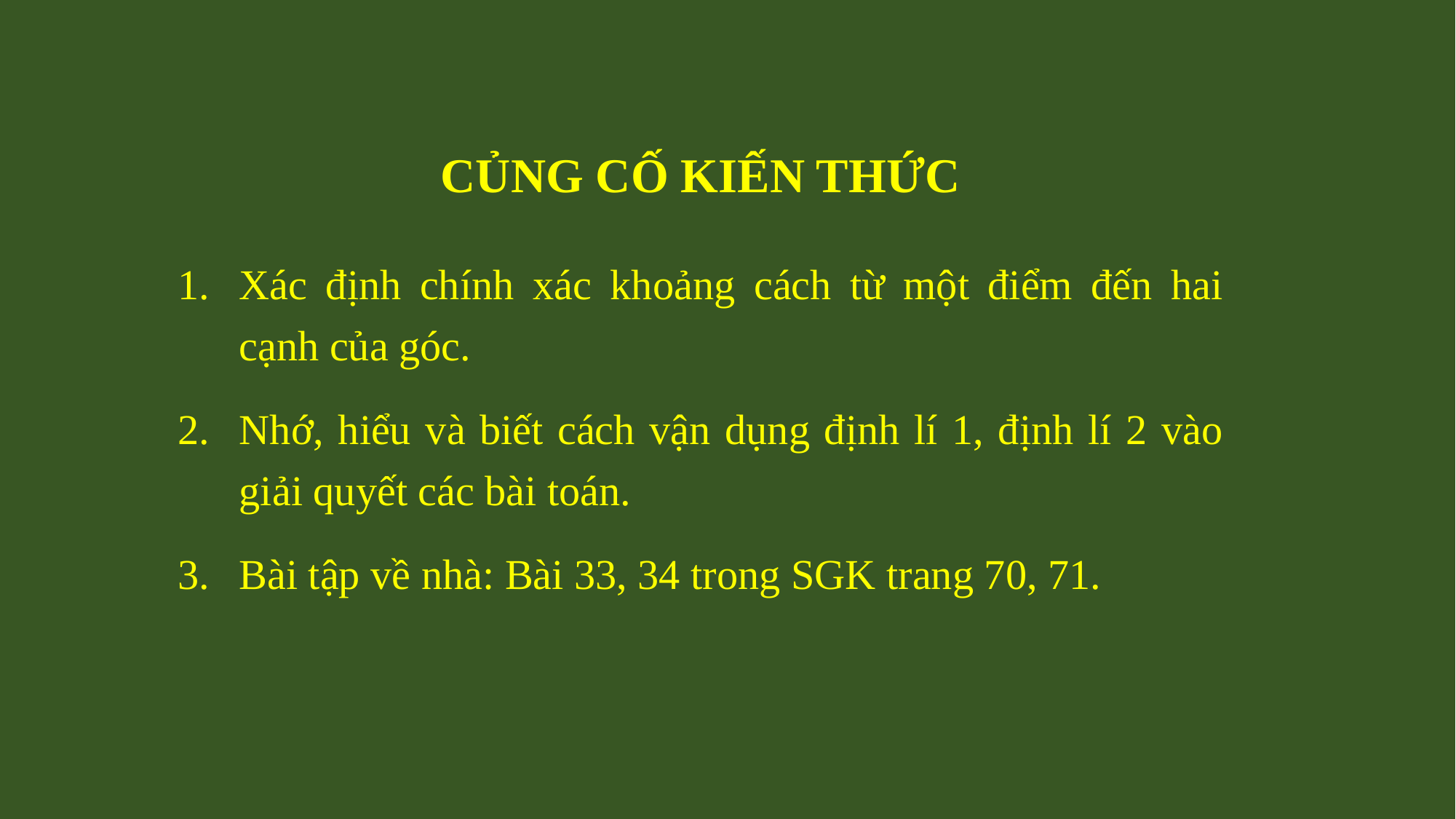

CỦNG CỐ KIẾN THỨC
Xác định chính xác khoảng cách từ một điểm đến hai cạnh của góc.
Nhớ, hiểu và biết cách vận dụng định lí 1, định lí 2 vào giải quyết các bài toán.
Bài tập về nhà: Bài 33, 34 trong SGK trang 70, 71.